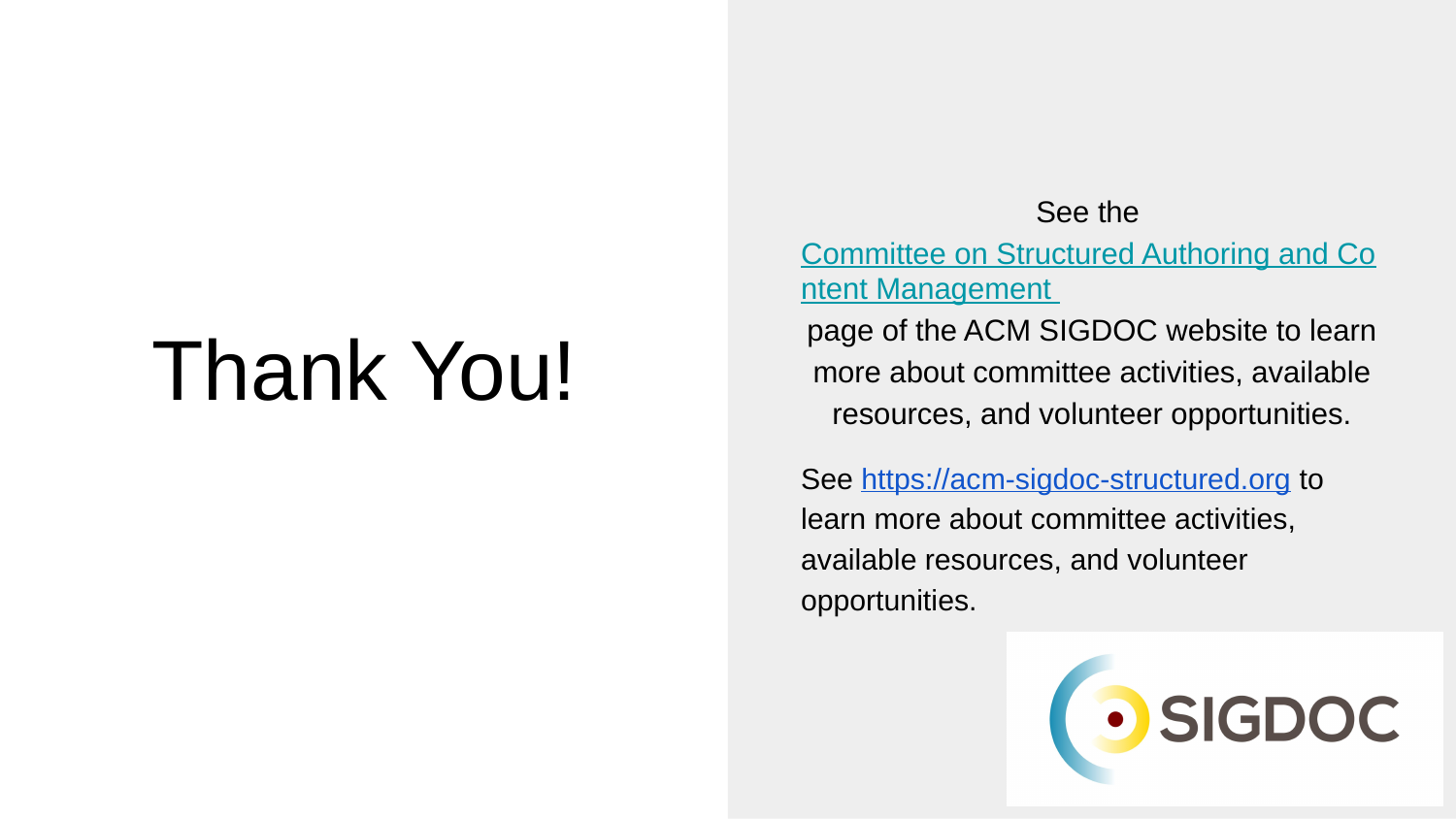

See the Committee on Structured Authoring and Content Management page of the ACM SIGDOC website to learn more about committee activities, available resources, and volunteer opportunities.
See https://acm-sigdoc-structured.org to learn more about committee activities, available resources, and volunteer opportunities.

# Thank You!